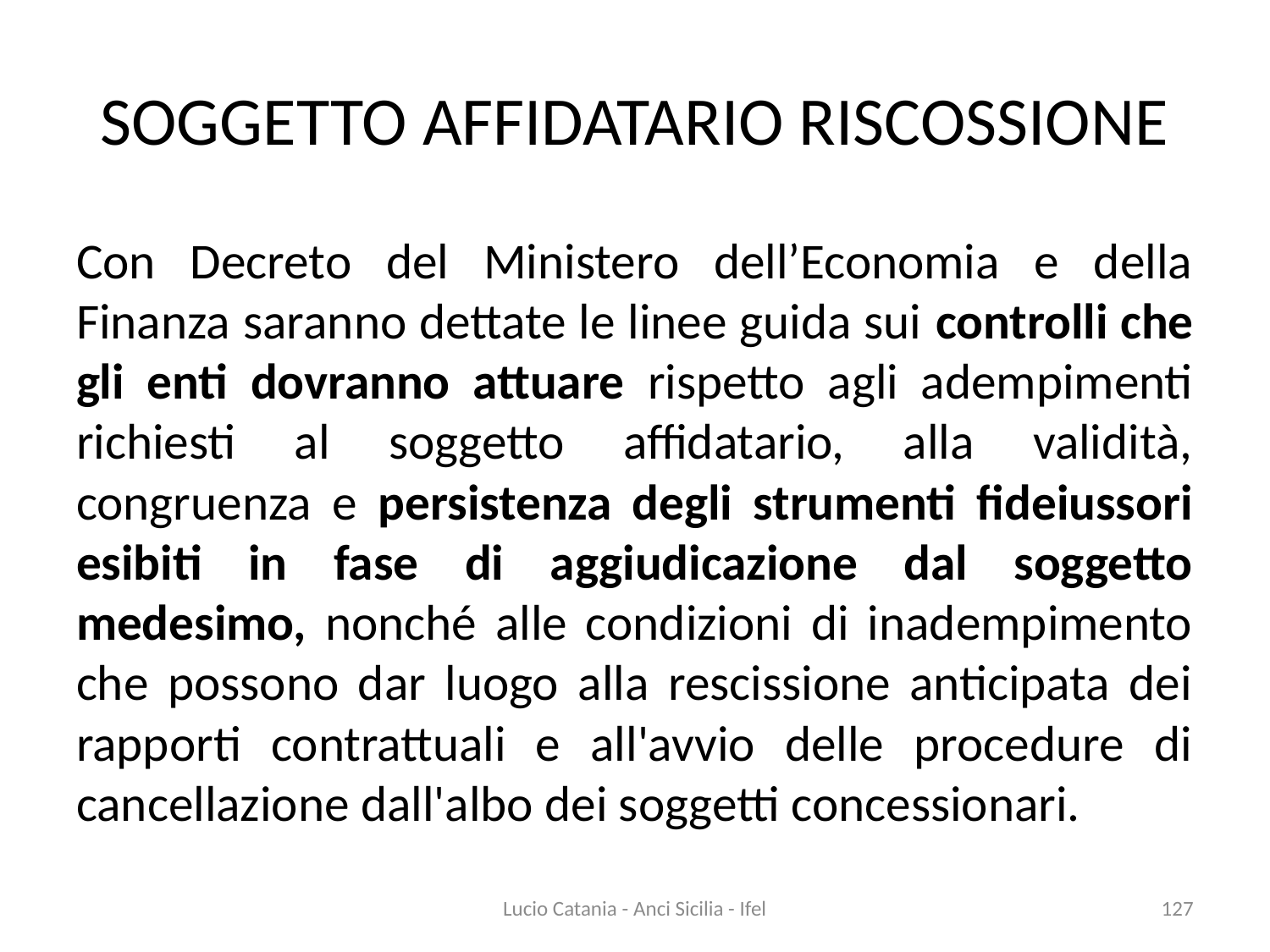

# SOGGETTO AFFIDATARIO RISCOSSIONE
Con Decreto del Ministero dell’Economia e della Finanza saranno dettate le linee guida sui controlli che gli enti dovranno attuare rispetto agli adempimenti richiesti al soggetto affidatario, alla validità, congruenza e persistenza degli strumenti fideiussori esibiti in fase di aggiudicazione dal soggetto medesimo, nonché alle condizioni di inadempimento che possono dar luogo alla rescissione anticipata dei rapporti contrattuali e all'avvio delle procedure di cancellazione dall'albo dei soggetti concessionari.

Lucio Catania - Anci Sicilia - Ifel
127